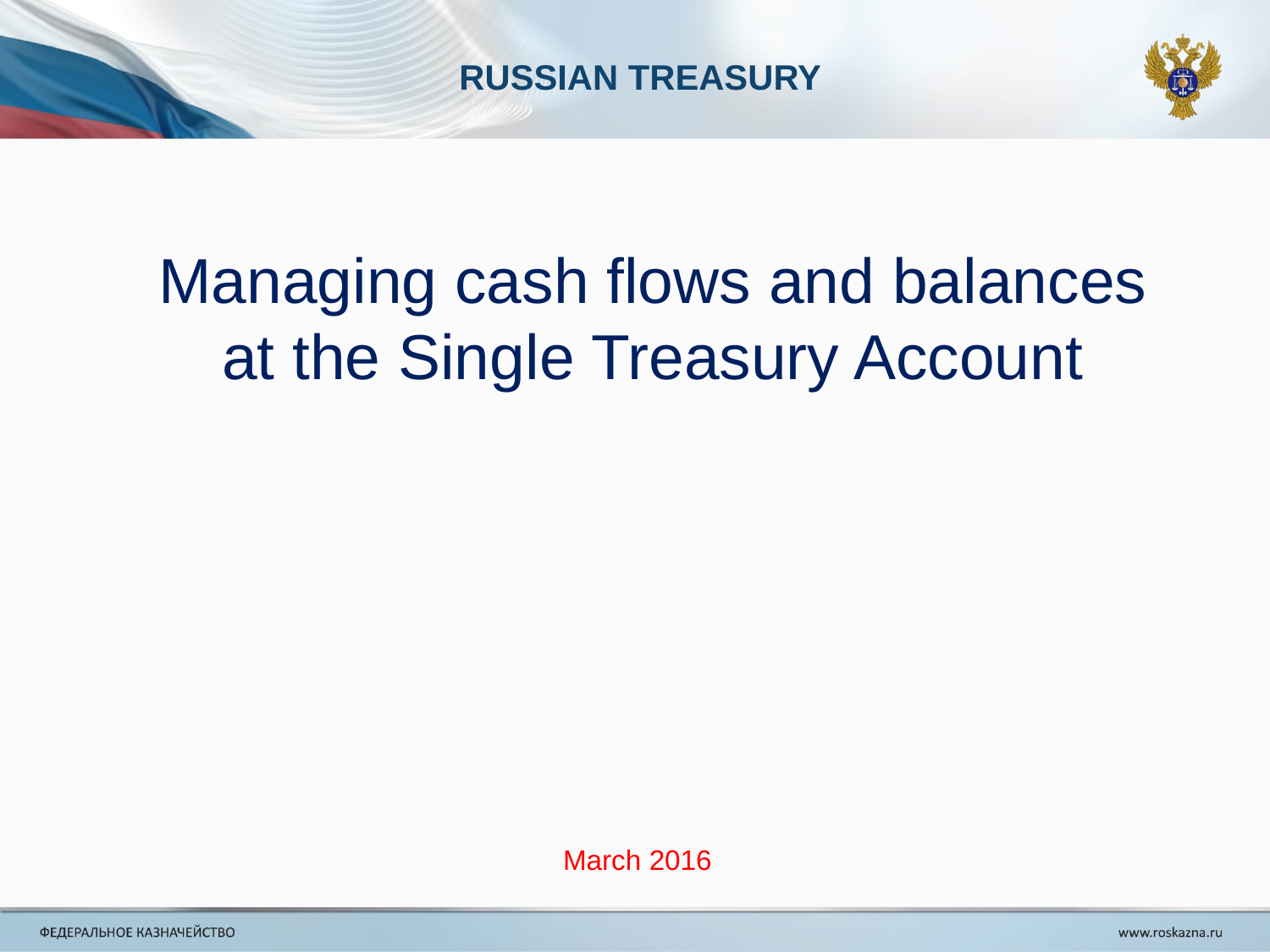

RUSSIAN TREASURY
# Managing cash flows and balances at the Single Treasury Account

March 2016